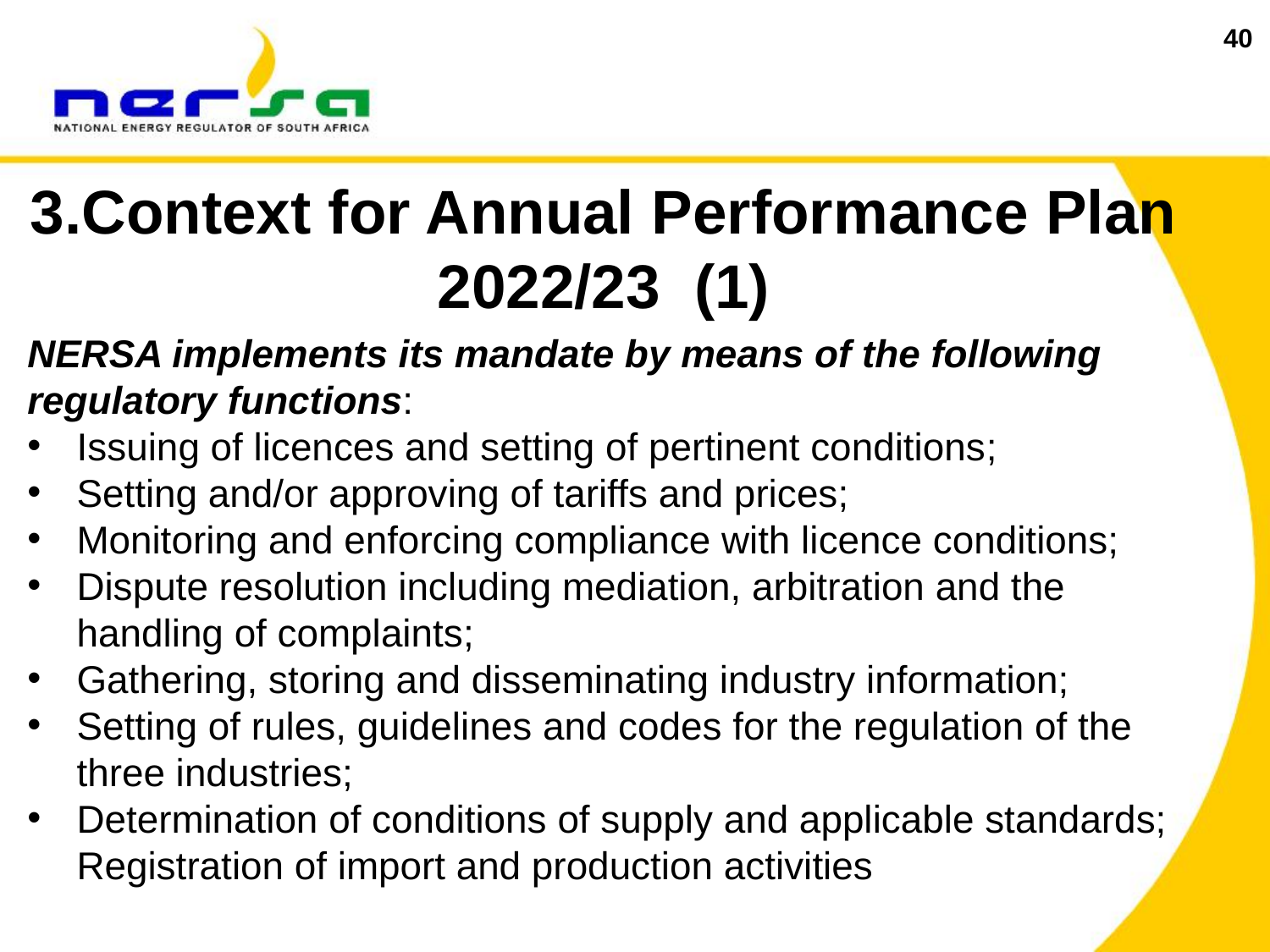

40
3.Context for Annual Performance Plan 2022/23  (1)
NERSA implements its mandate by means of the following regulatory functions:
Issuing of licences and setting of pertinent conditions;
Setting and/or approving of tariffs and prices;
Monitoring and enforcing compliance with licence conditions;
Dispute resolution including mediation, arbitration and the handling of complaints;
Gathering, storing and disseminating industry information;
Setting of rules, guidelines and codes for the regulation of the three industries;
Determination of conditions of supply and applicable standards; Registration of import and production activities